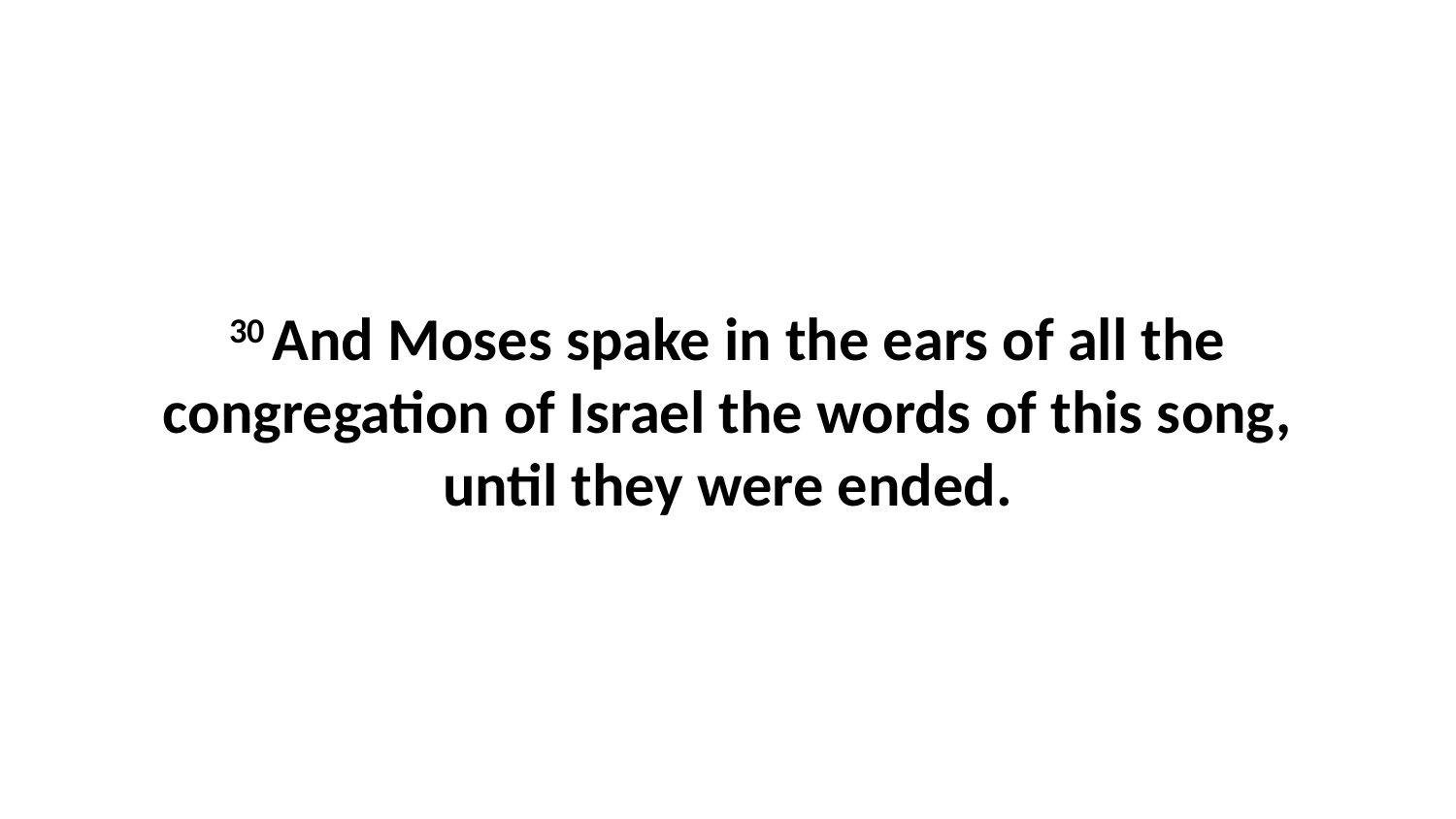

30 And Moses spake in the ears of all the congregation of Israel the words of this song, until they were ended.